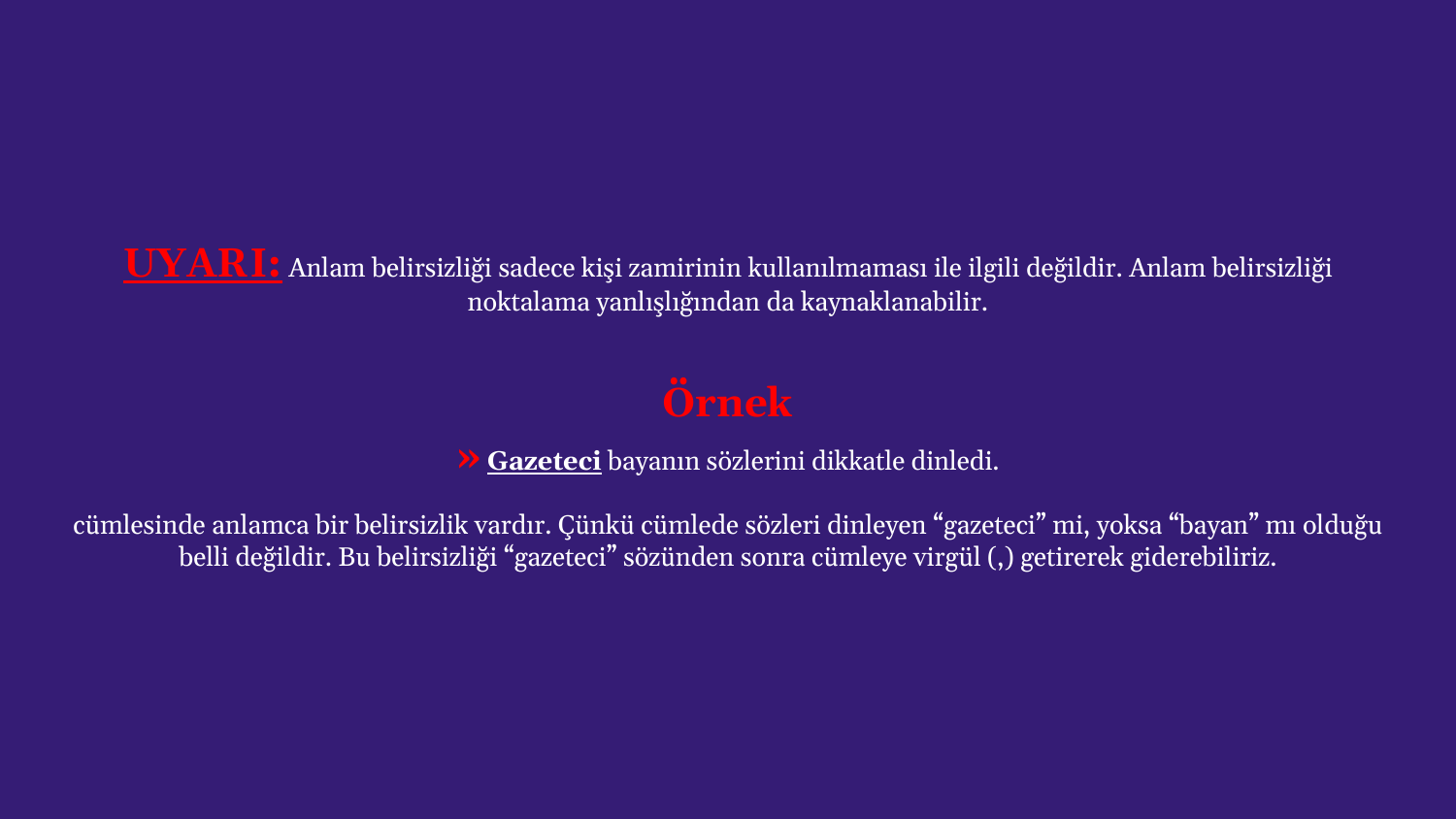

UYARI: Anlam belirsizliği sadece kişi zamirinin kullanılmaması ile ilgili değildir. Anlam belirsizliği noktalama yanlışlığından da kaynaklanabilir.
Örnek
» Gazeteci bayanın sözlerini dikkatle dinledi.
cümlesinde anlamca bir belirsizlik vardır. Çünkü cümlede sözleri dinleyen “gazeteci” mi, yoksa “bayan” mı olduğu belli değildir. Bu belirsizliği “gazeteci” sözünden sonra cümleye virgül (,) getirerek giderebiliriz.